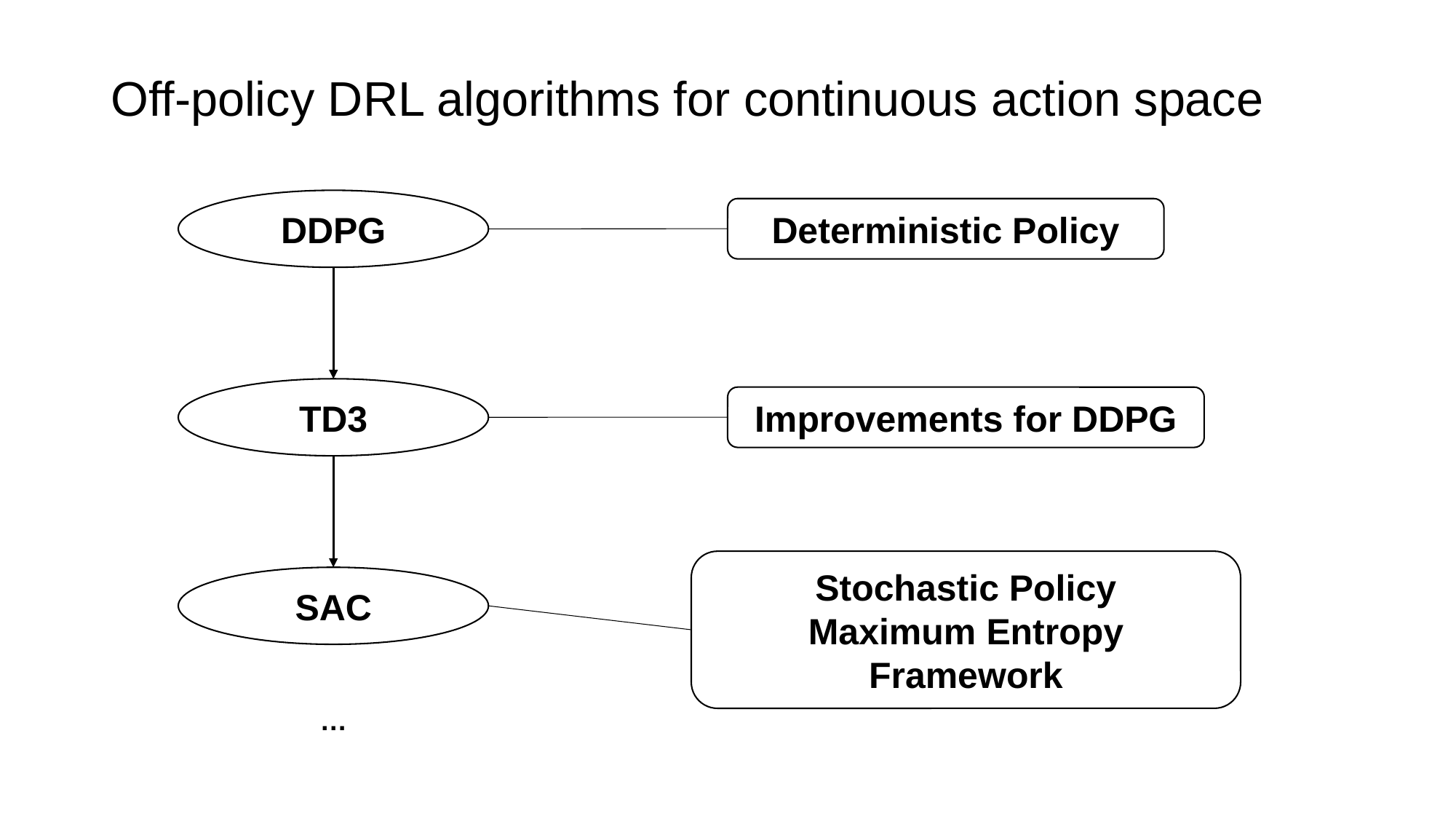

# Off-policy DRL algorithms for continuous action space
DDPG
Deterministic Policy
TD3
Improvements for DDPG
Stochastic Policy
Maximum Entropy Framework
SAC
…